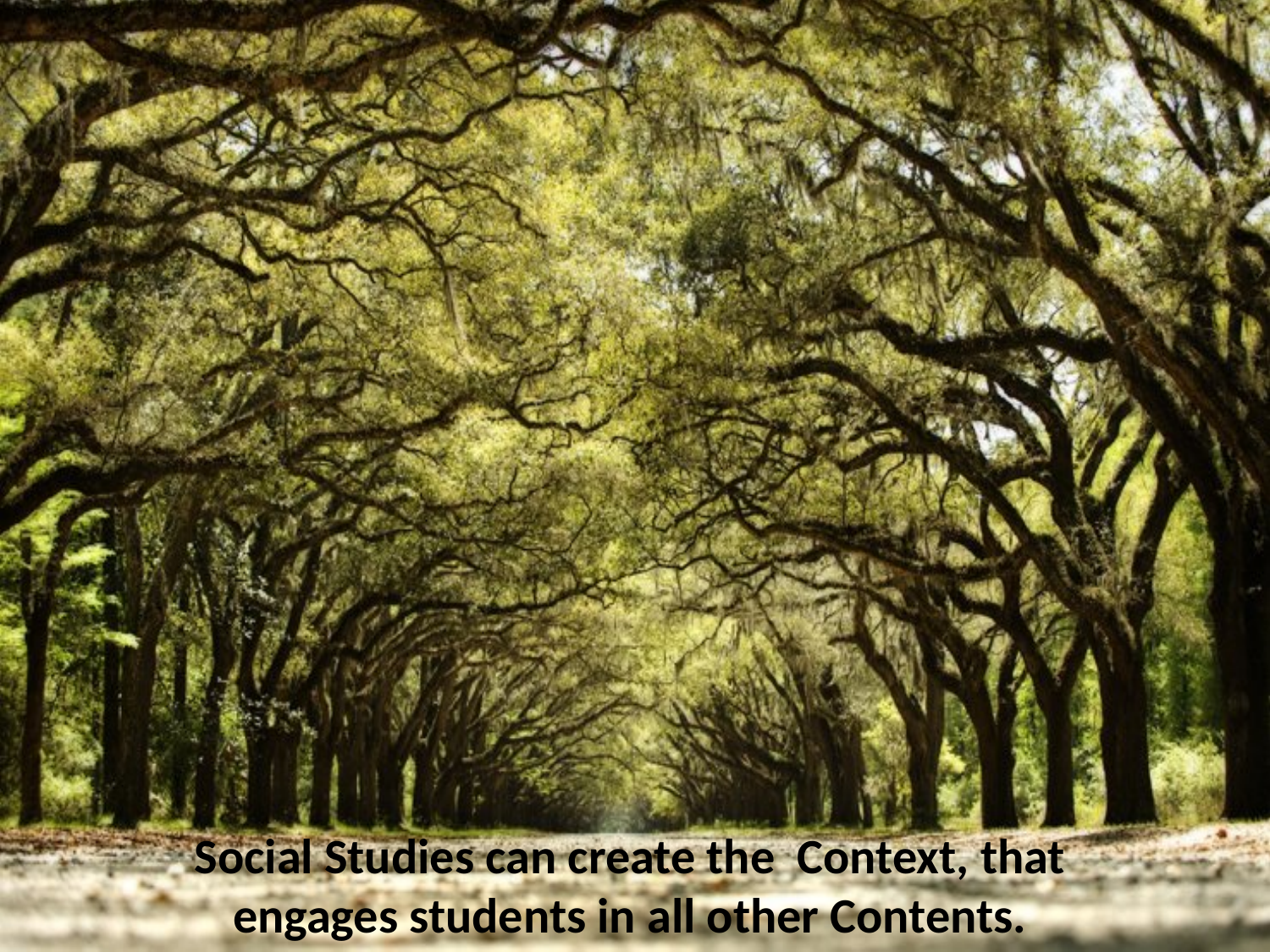

# Social Studies can create the  Context, that engages students in all other Contents.